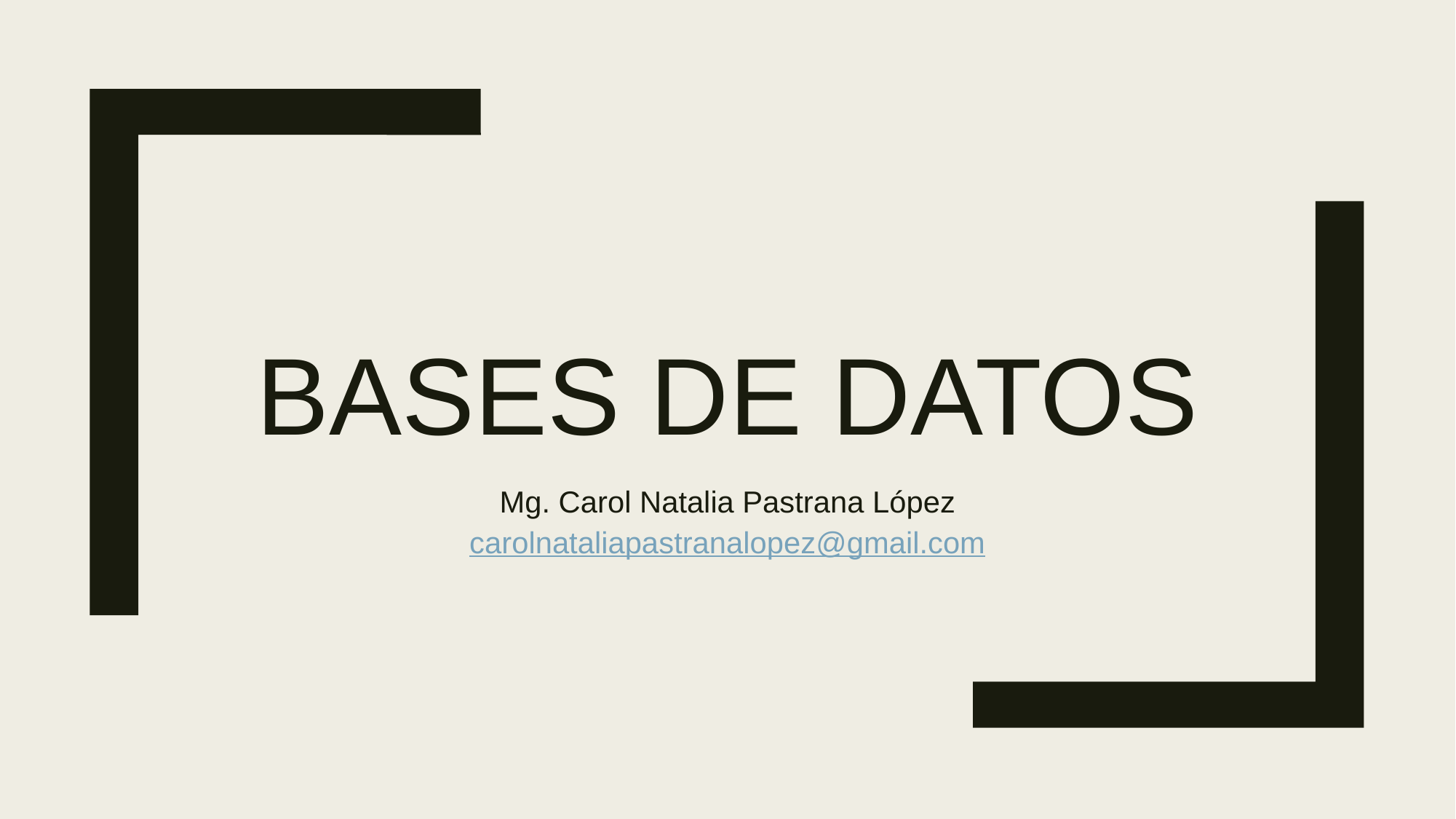

# BASES DE DATOS
Mg. Carol Natalia Pastrana López
carolnataliapastranalopez@gmail.com